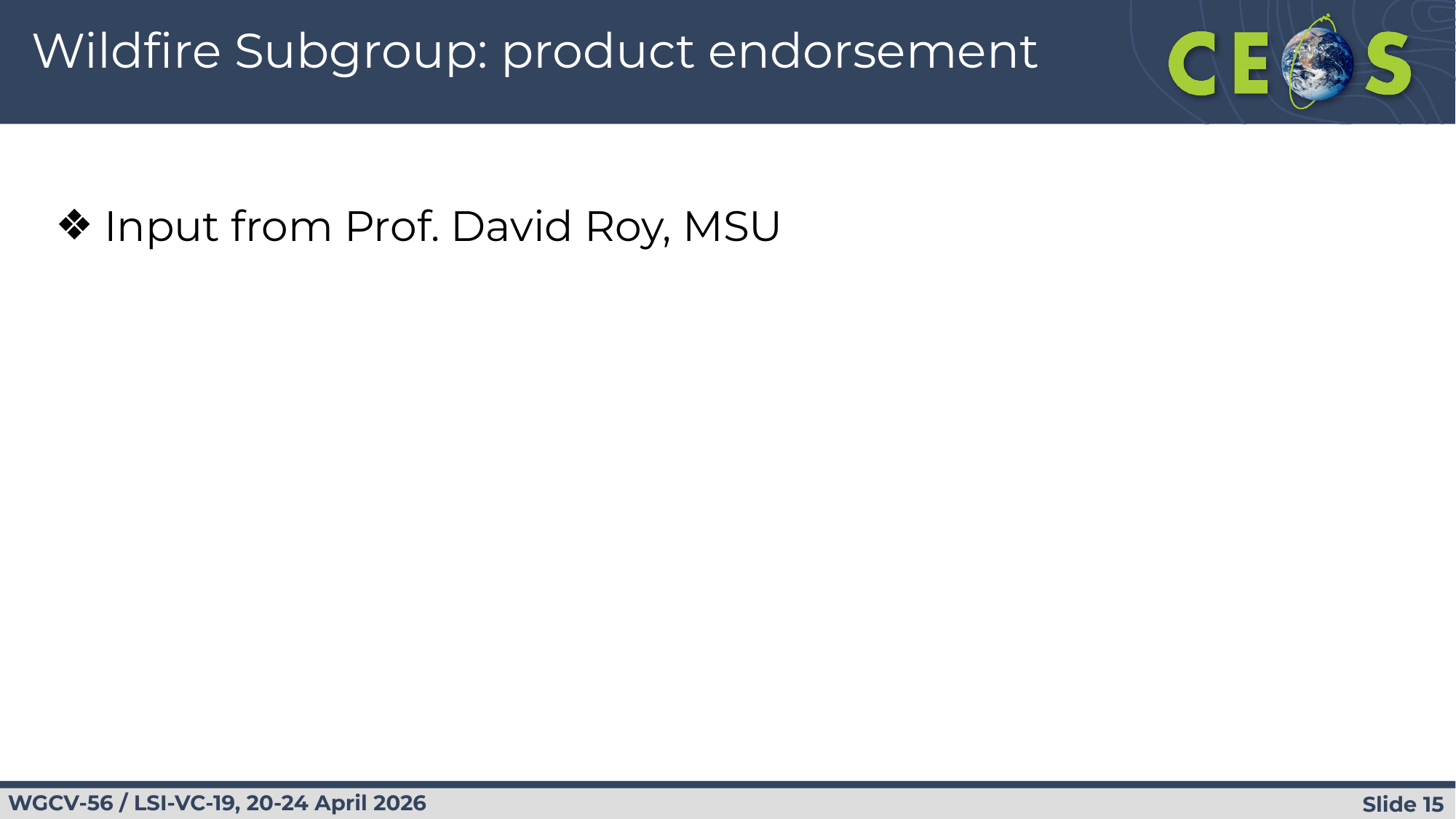

# Wildfire Subgroup: product endorsement
Input from Prof. David Roy, MSU